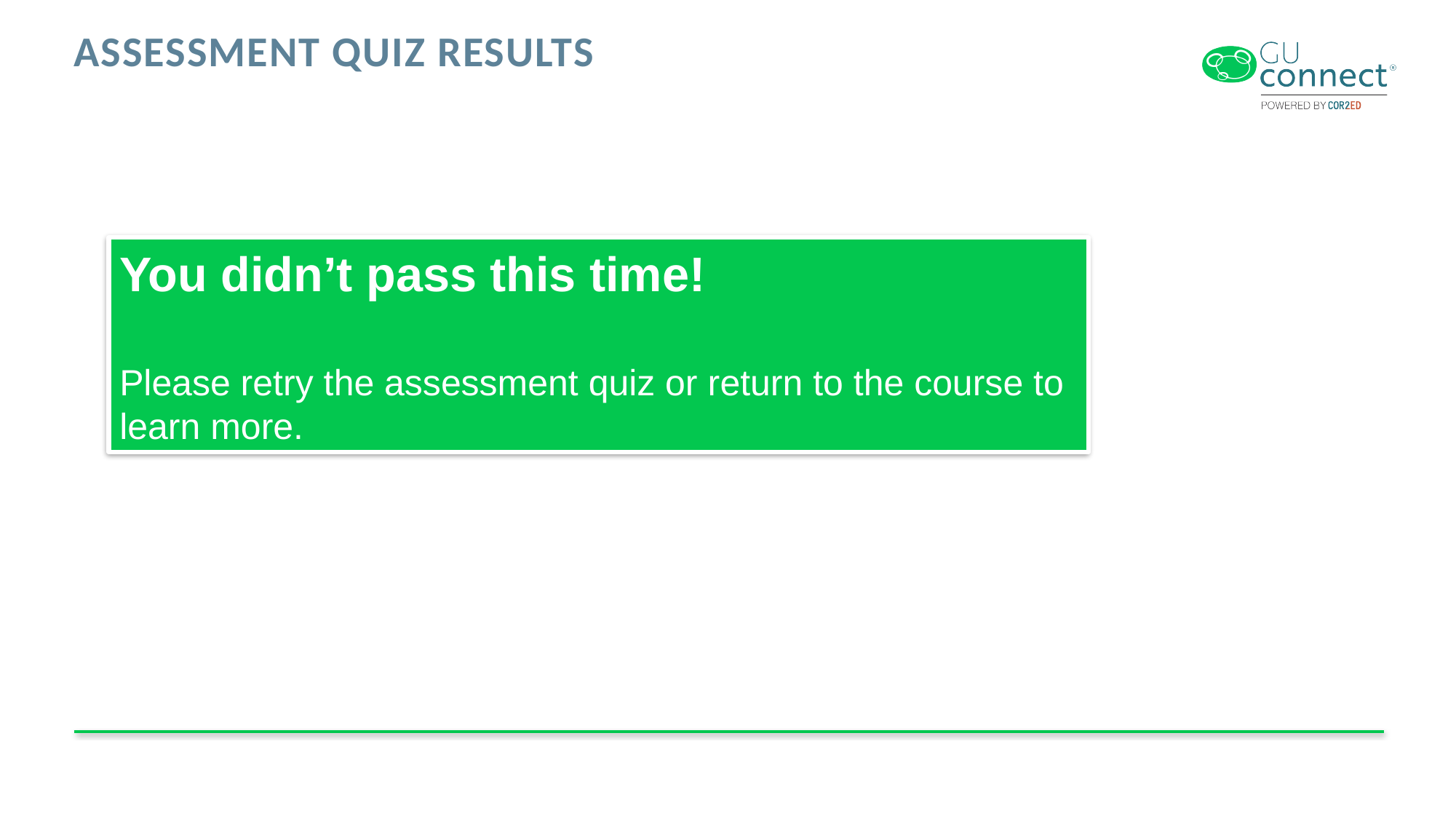

# Assessment quiz results
You didn’t pass this time!

Please retry the assessment quiz or return to the course to learn more.